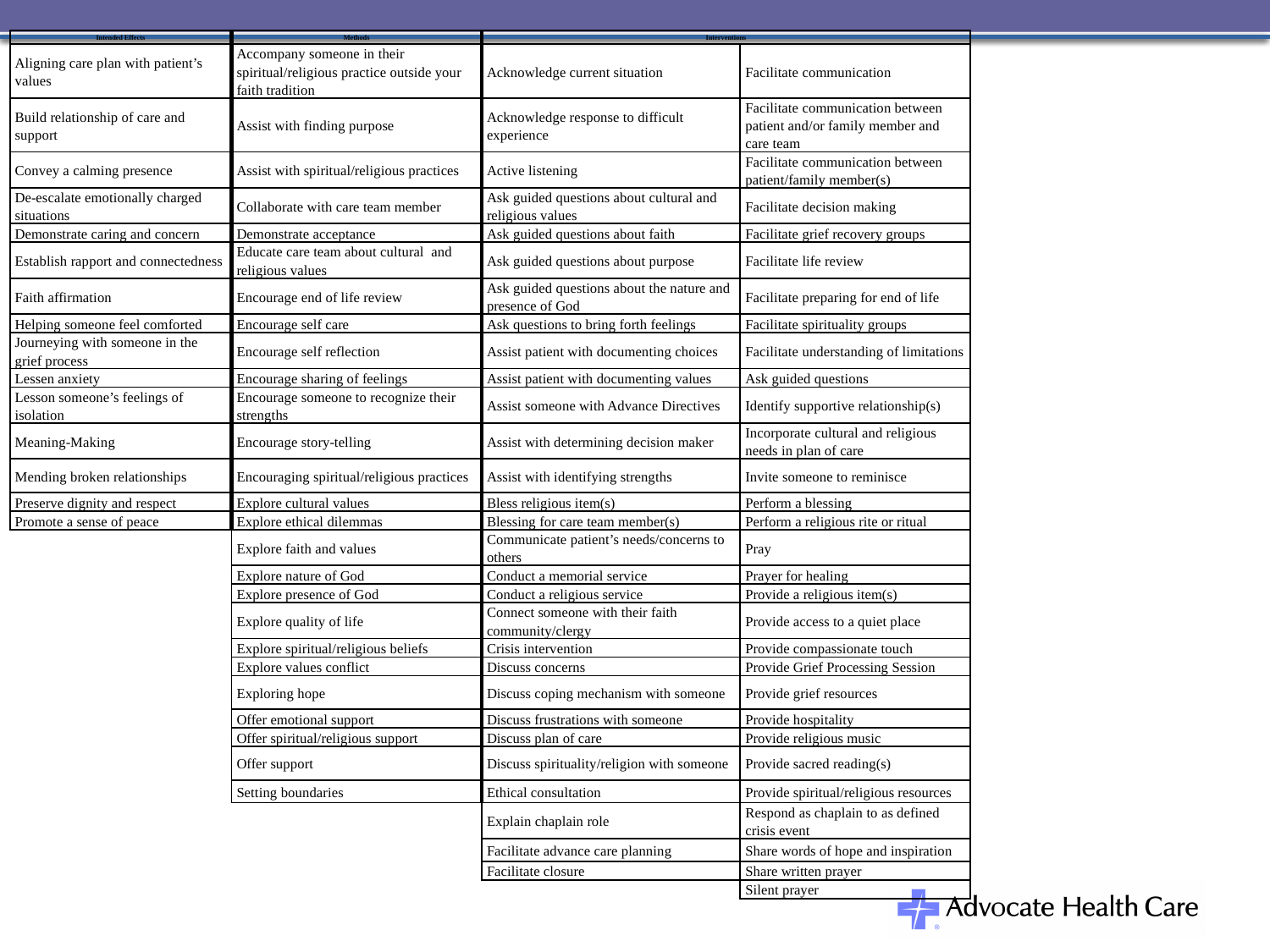

| Intended Effects | Methods | Interventions |  |
| --- | --- | --- | --- |
| Aligning care plan with patient’s values | Accompany someone in their spiritual/religious practice outside your faith tradition | Acknowledge current situation | Facilitate communication |
| Build relationship of care and support | Assist with finding purpose | Acknowledge response to difficult experience | Facilitate communication between patient and/or family member and care team |
| Convey a calming presence | Assist with spiritual/religious practices | Active listening | Facilitate communication between patient/family member(s) |
| De-escalate emotionally charged situations | Collaborate with care team member | Ask guided questions about cultural and religious values | Facilitate decision making |
| Demonstrate caring and concern | Demonstrate acceptance | Ask guided questions about faith | Facilitate grief recovery groups |
| Establish rapport and connectedness | Educate care team about cultural and religious values | Ask guided questions about purpose | Facilitate life review |
| Faith affirmation | Encourage end of life review | Ask guided questions about the nature and presence of God | Facilitate preparing for end of life |
| Helping someone feel comforted | Encourage self care | Ask questions to bring forth feelings | Facilitate spirituality groups |
| Journeying with someone in the grief process | Encourage self reflection | Assist patient with documenting choices | Facilitate understanding of limitations |
| Lessen anxiety | Encourage sharing of feelings | Assist patient with documenting values | Ask guided questions |
| Lesson someone’s feelings of isolation | Encourage someone to recognize their strengths | Assist someone with Advance Directives | Identify supportive relationship(s) |
| Meaning-Making | Encourage story-telling | Assist with determining decision maker | Incorporate cultural and religious needs in plan of care |
| Mending broken relationships | Encouraging spiritual/religious practices | Assist with identifying strengths | Invite someone to reminisce |
| Preserve dignity and respect | Explore cultural values | Bless religious item(s) | Perform a blessing |
| Promote a sense of peace | Explore ethical dilemmas | Blessing for care team member(s) | Perform a religious rite or ritual |
|  | Explore faith and values | Communicate patient’s needs/concerns to others | Pray |
|  | Explore nature of God | Conduct a memorial service | Prayer for healing |
|  | Explore presence of God | Conduct a religious service | Provide a religious item(s) |
|  | Explore quality of life | Connect someone with their faith community/clergy | Provide access to a quiet place |
|  | Explore spiritual/religious beliefs | Crisis intervention | Provide compassionate touch |
|  | Explore values conflict | Discuss concerns | Provide Grief Processing Session |
|  | Exploring hope | Discuss coping mechanism with someone | Provide grief resources |
|  | Offer emotional support | Discuss frustrations with someone | Provide hospitality |
|  | Offer spiritual/religious support | Discuss plan of care | Provide religious music |
|  | Offer support | Discuss spirituality/religion with someone | Provide sacred reading(s) |
|  | Setting boundaries | Ethical consultation | Provide spiritual/religious resources |
|  |  | Explain chaplain role | Respond as chaplain to as defined crisis event |
|  |  | Facilitate advance care planning | Share words of hope and inspiration |
|  |  | Facilitate closure | Share written prayer |
|  |  |  | Silent prayer |